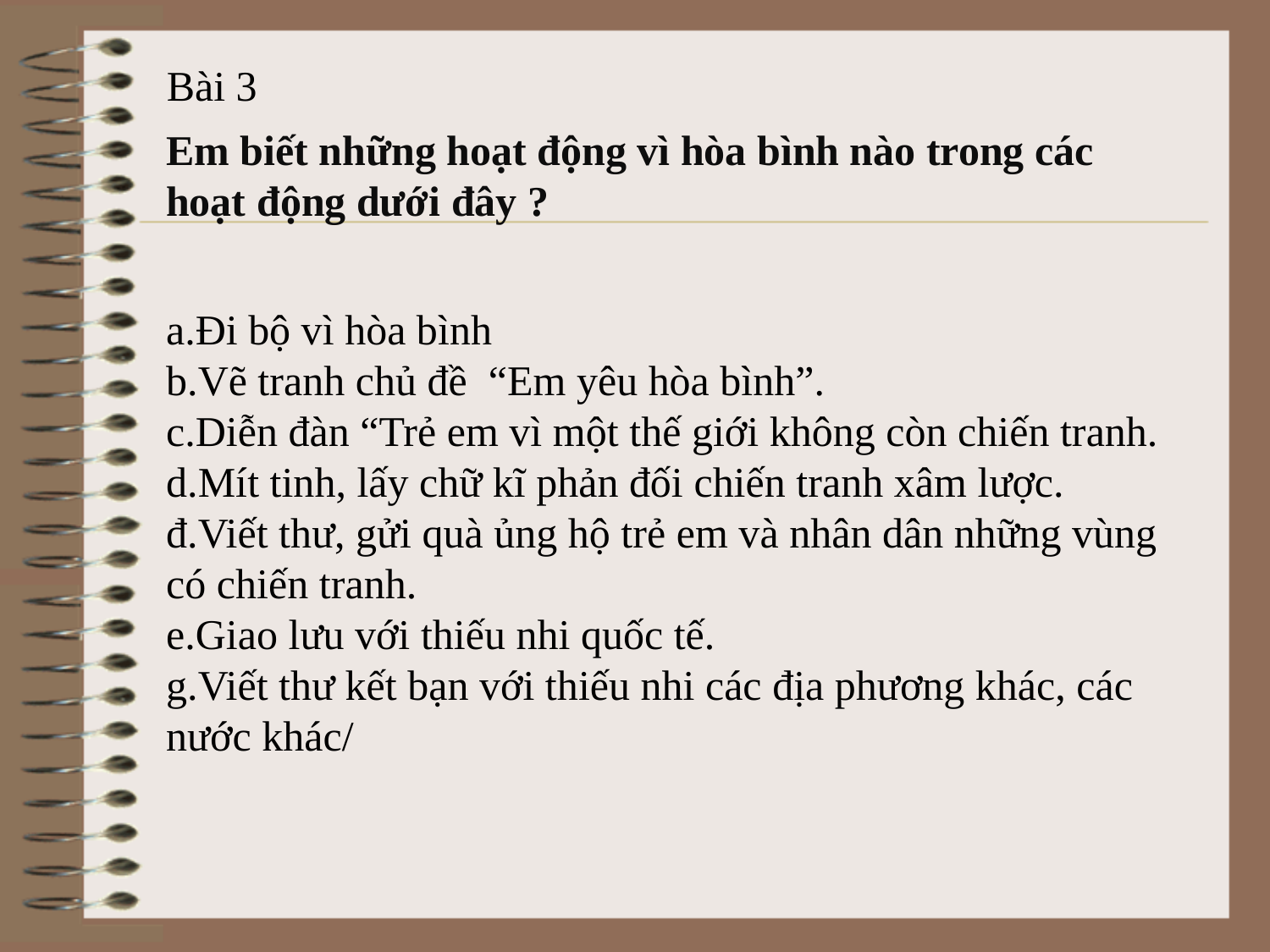

Bài 3
Em biết những hoạt động vì hòa bình nào trong các hoạt động dưới đây ?
a.Đi bộ vì hòa bình
b.Vẽ tranh chủ đề  “Em yêu hòa bình”.
c.Diễn đàn “Trẻ em vì một thế giới không còn chiến tranh.
d.Mít tinh, lấy chữ kĩ phản đối chiến tranh xâm lược.
đ.Viết thư, gửi quà ủng hộ trẻ em và nhân dân những vùng có chiến tranh.
e.Giao lưu với thiếu nhi quốc tế.
g.Viết thư kết bạn với thiếu nhi các địa phương khác, các nước khác/